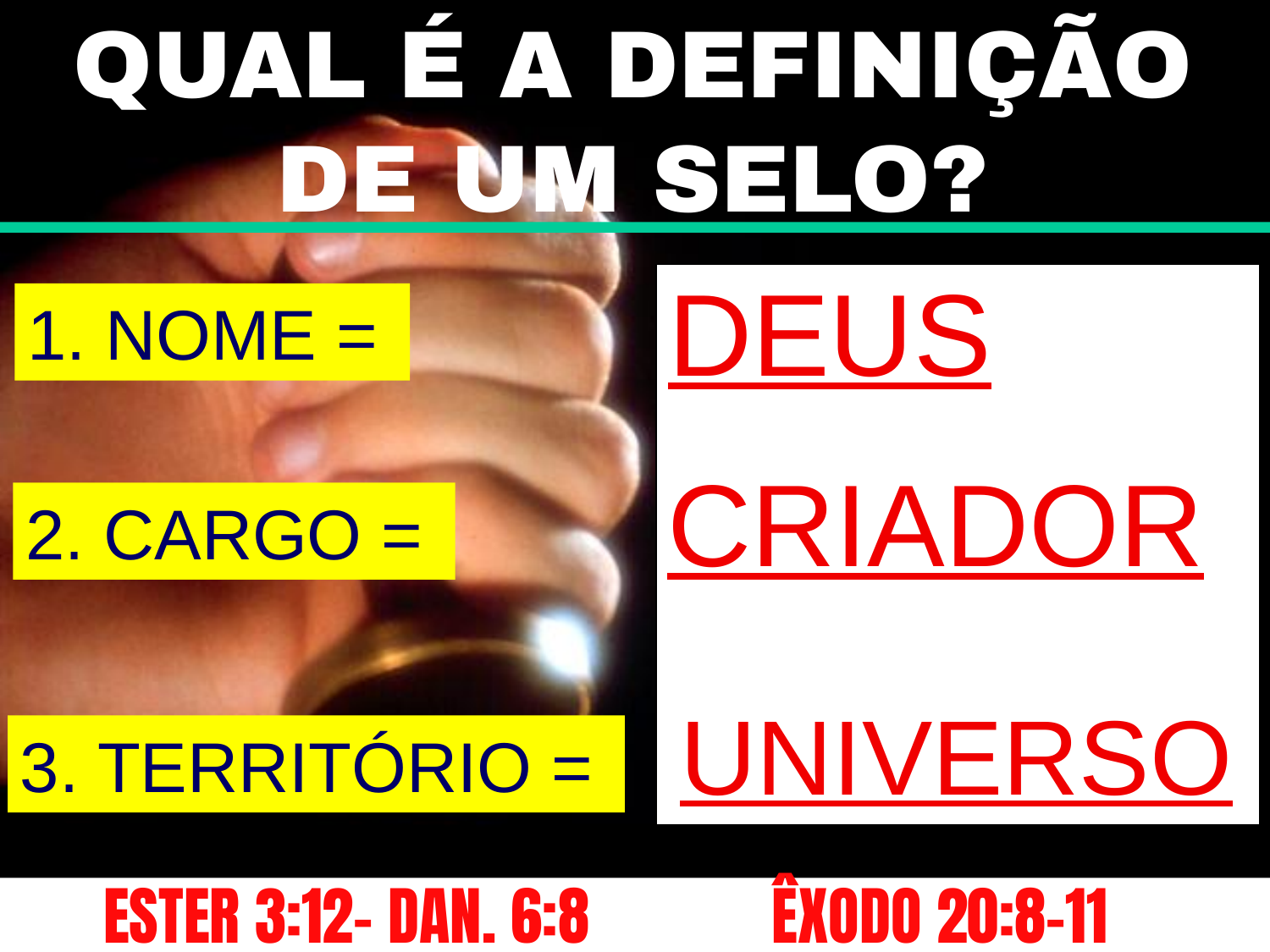

QUAL É A DEFINIÇÃO
DE UM SELO?

DEUS

1. NOME =
CRIADOR
2. CARGO =
UNIVERSO
3. TERRITÓRIO =
ESTER 3:12- DAN. 6:8
ÊXODO 20:8-11